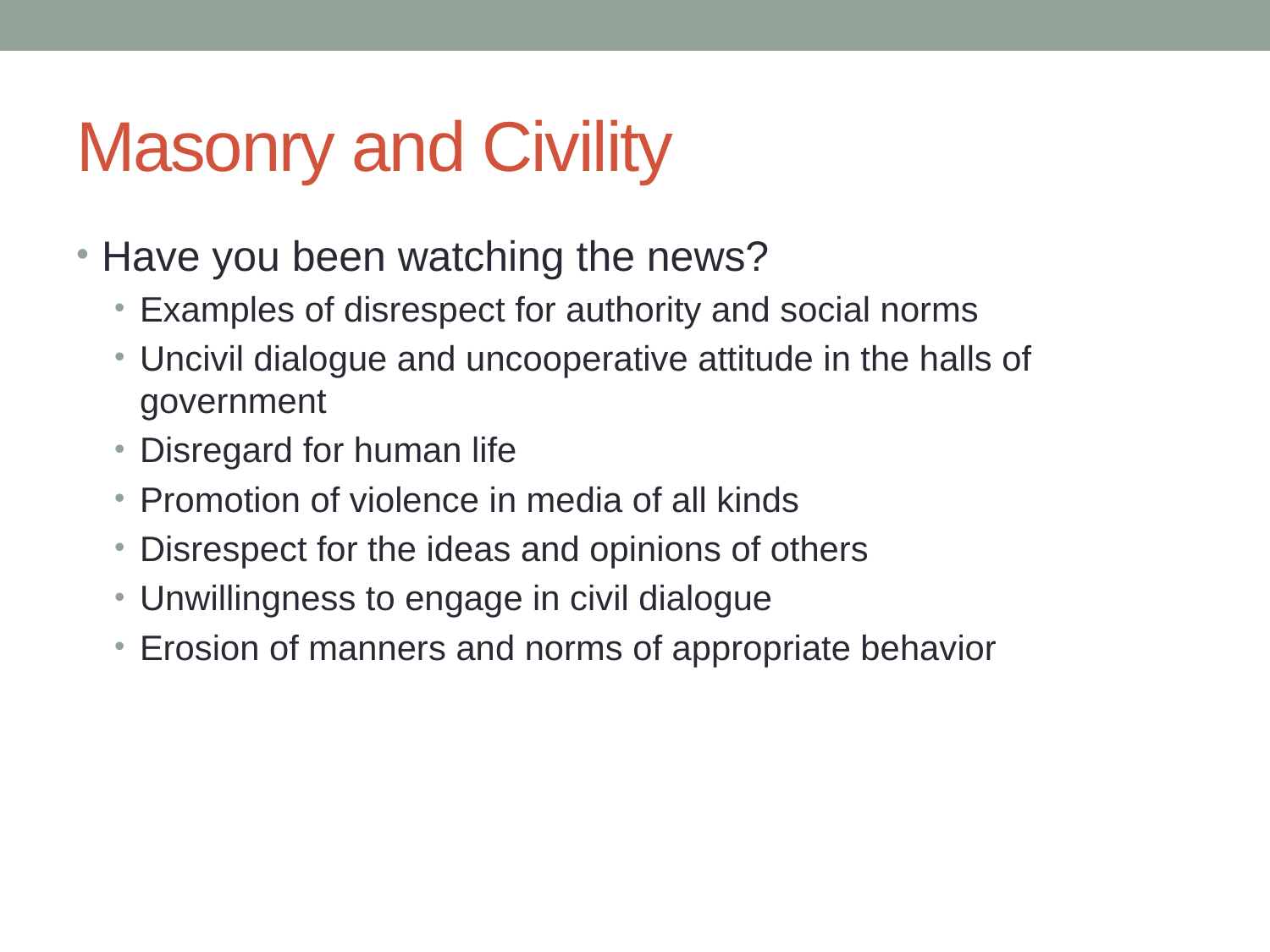

# Masonry and Civility
Have you been watching the news?
Examples of disrespect for authority and social norms
Uncivil dialogue and uncooperative attitude in the halls of government
Disregard for human life
Promotion of violence in media of all kinds
Disrespect for the ideas and opinions of others
Unwillingness to engage in civil dialogue
Erosion of manners and norms of appropriate behavior